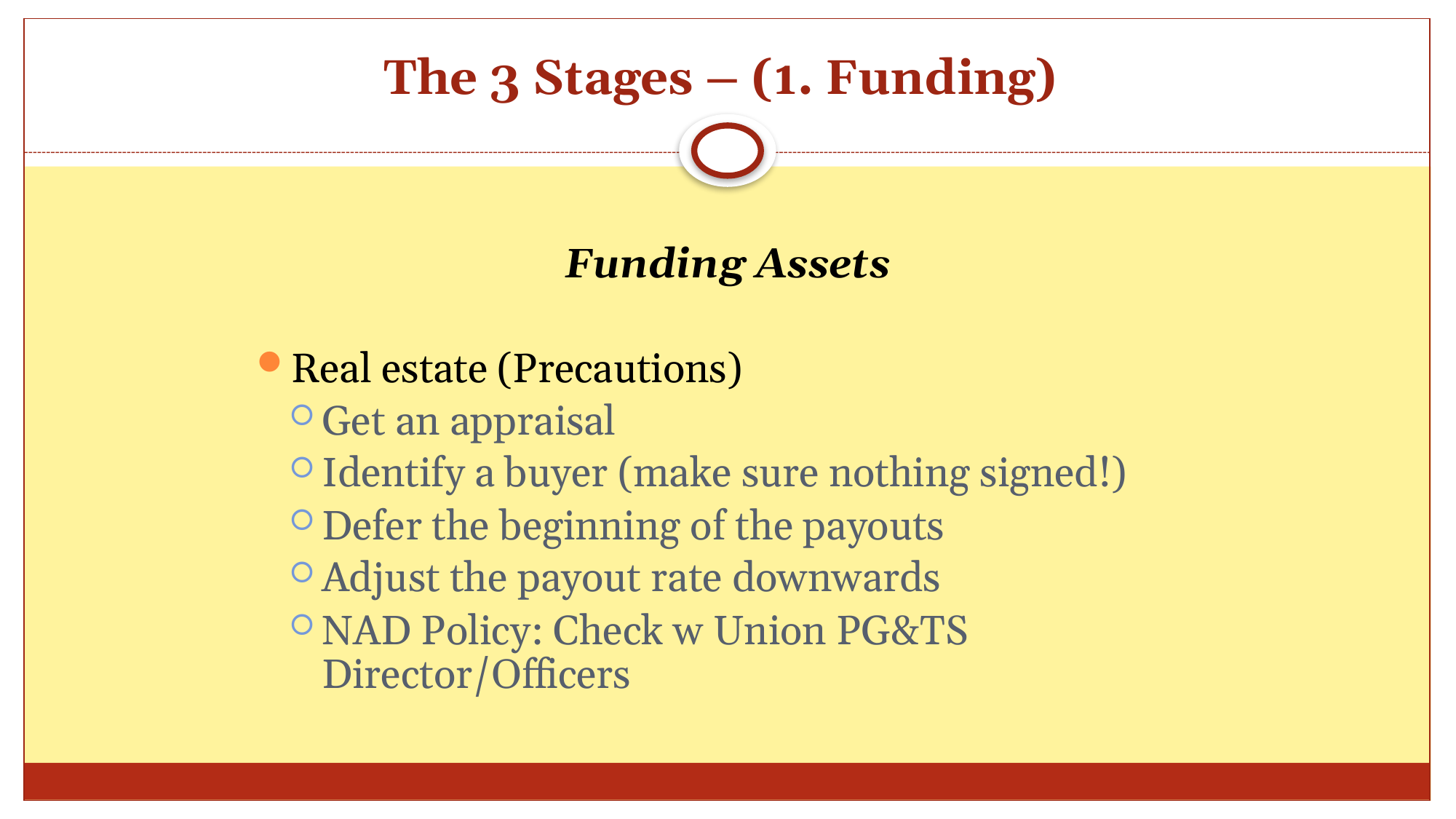

# The 3 Stages – (1. Funding)
Funding Assets

Real estate (Precautions)
Get an appraisal
Identify a buyer (make sure nothing signed!)
Defer the beginning of the payouts
Adjust the payout rate downwards
NAD Policy: Check w Union PG&TS Director/Officers